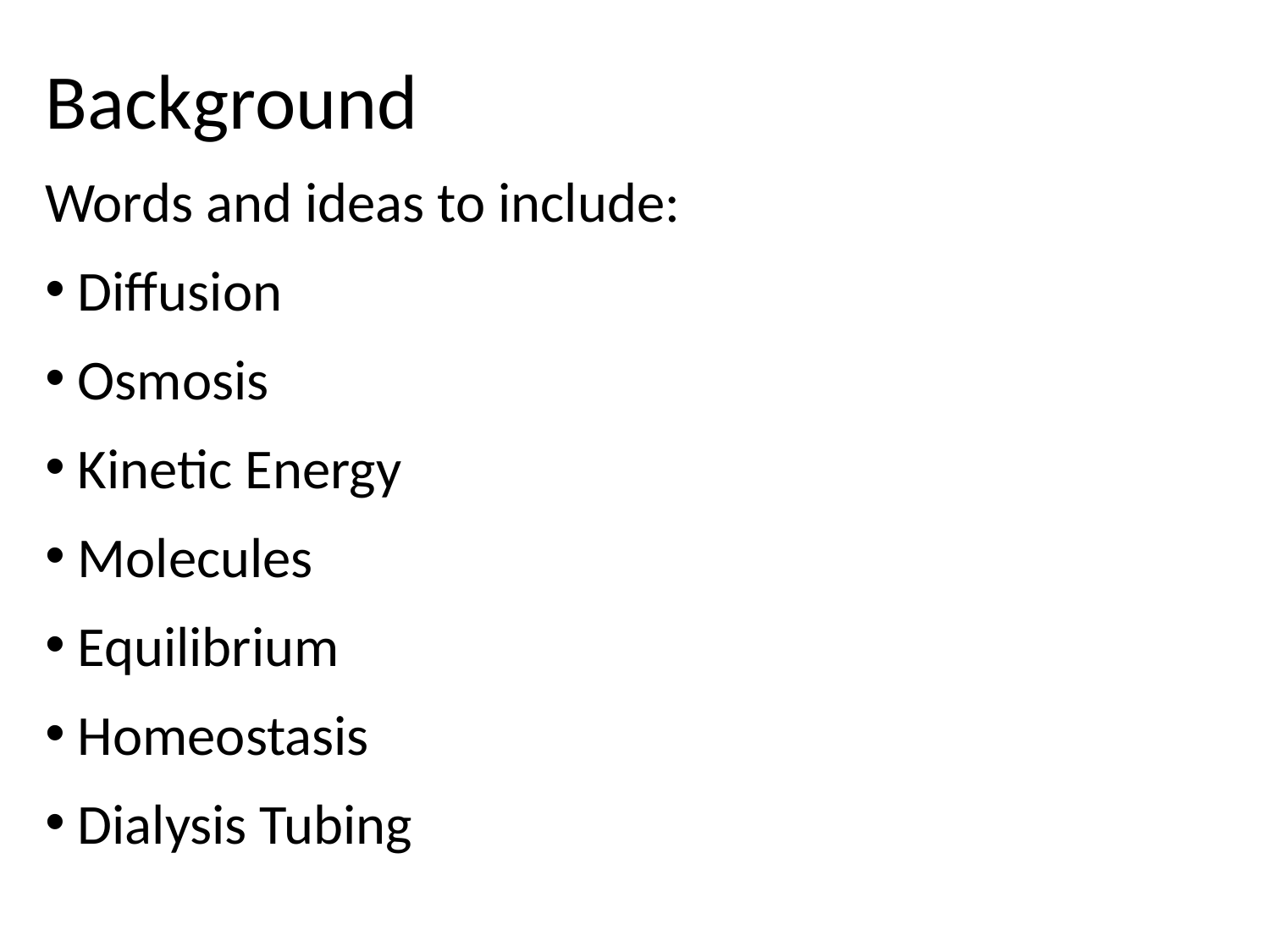

Background
Words and ideas to include:
 Diffusion
 Osmosis
 Kinetic Energy
 Molecules
 Equilibrium
 Homeostasis
 Dialysis Tubing